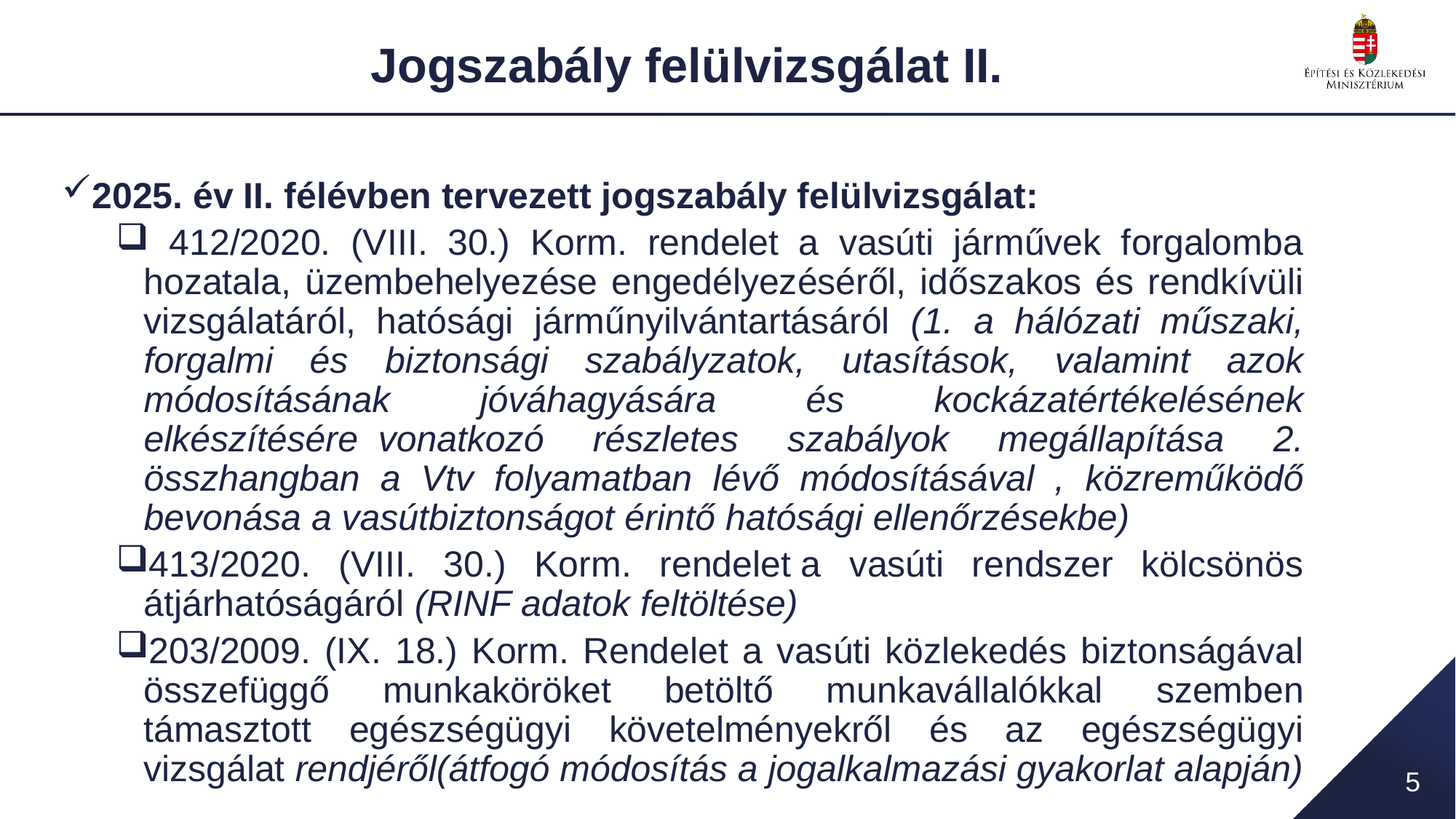

# Jogszabály felülvizsgálat II.
2025. év II. félévben tervezett jogszabály felülvizsgálat:
 412/2020. (VIII. 30.) Korm. rendelet a vasúti járművek forgalomba hozatala, üzembehelyezése engedélyezéséről, időszakos és rendkívüli vizsgálatáról, hatósági járműnyilvántartásáról (1. a hálózati műszaki, forgalmi és biztonsági szabályzatok, utasítások, valamint azok módosításának jóváhagyására és kockázatértékelésének elkészítésére  vonatkozó részletes szabályok megállapítása 2. összhangban a Vtv folyamatban lévő módosításával , közreműködő bevonása a vasútbiztonságot érintő hatósági ellenőrzésekbe)
413/2020. (VIII. 30.) Korm. rendelet a vasúti rendszer kölcsönös átjárhatóságáról (RINF adatok feltöltése)
203/2009. (IX. 18.) Korm. Rendelet a vasúti közlekedés biztonságával összefüggő munkaköröket betöltő munkavállalókkal szemben támasztott egészségügyi követelményekről és az egészségügyi vizsgálat rendjéről(átfogó módosítás a jogalkalmazási gyakorlat alapján)

5